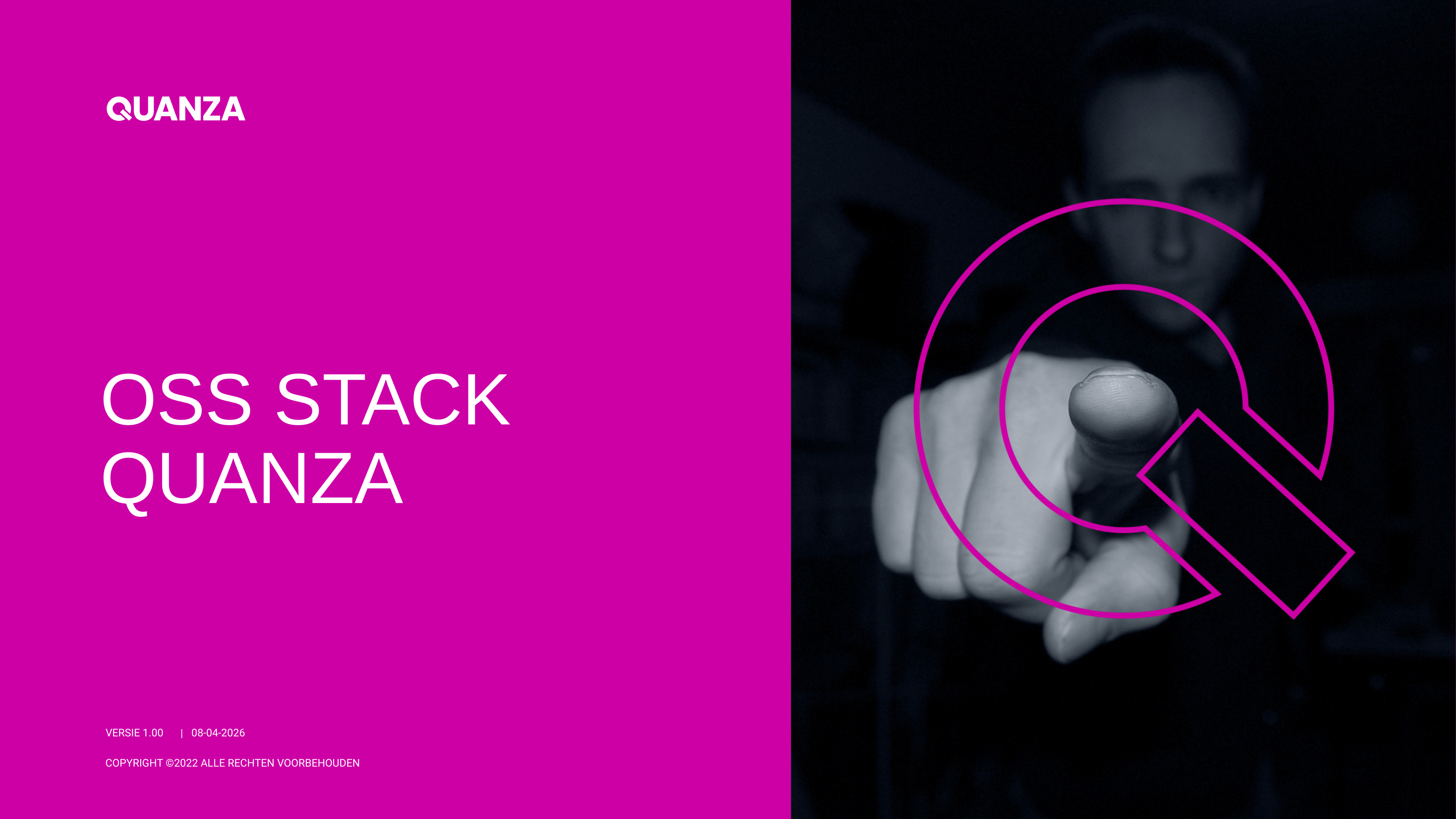

# OSS stack Quanza
08-04-2026
VERSIE 1.00